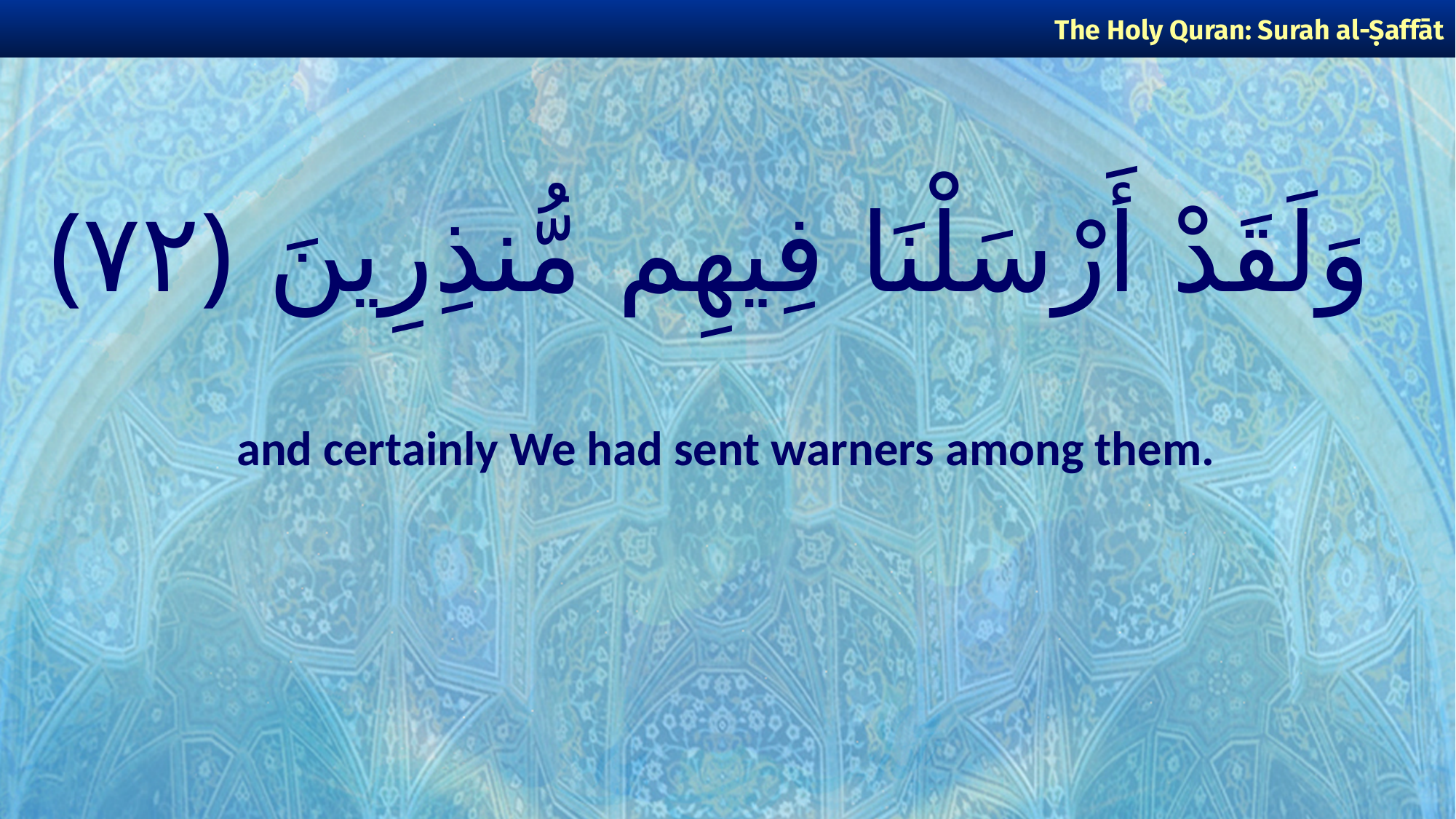

The Holy Quran: Surah al-Ṣaffāt
# وَلَقَدْ أَرْسَلْنَا فِيهِم مُّنذِرِينَ ﴿٧٢﴾
and certainly We had sent warners among them.